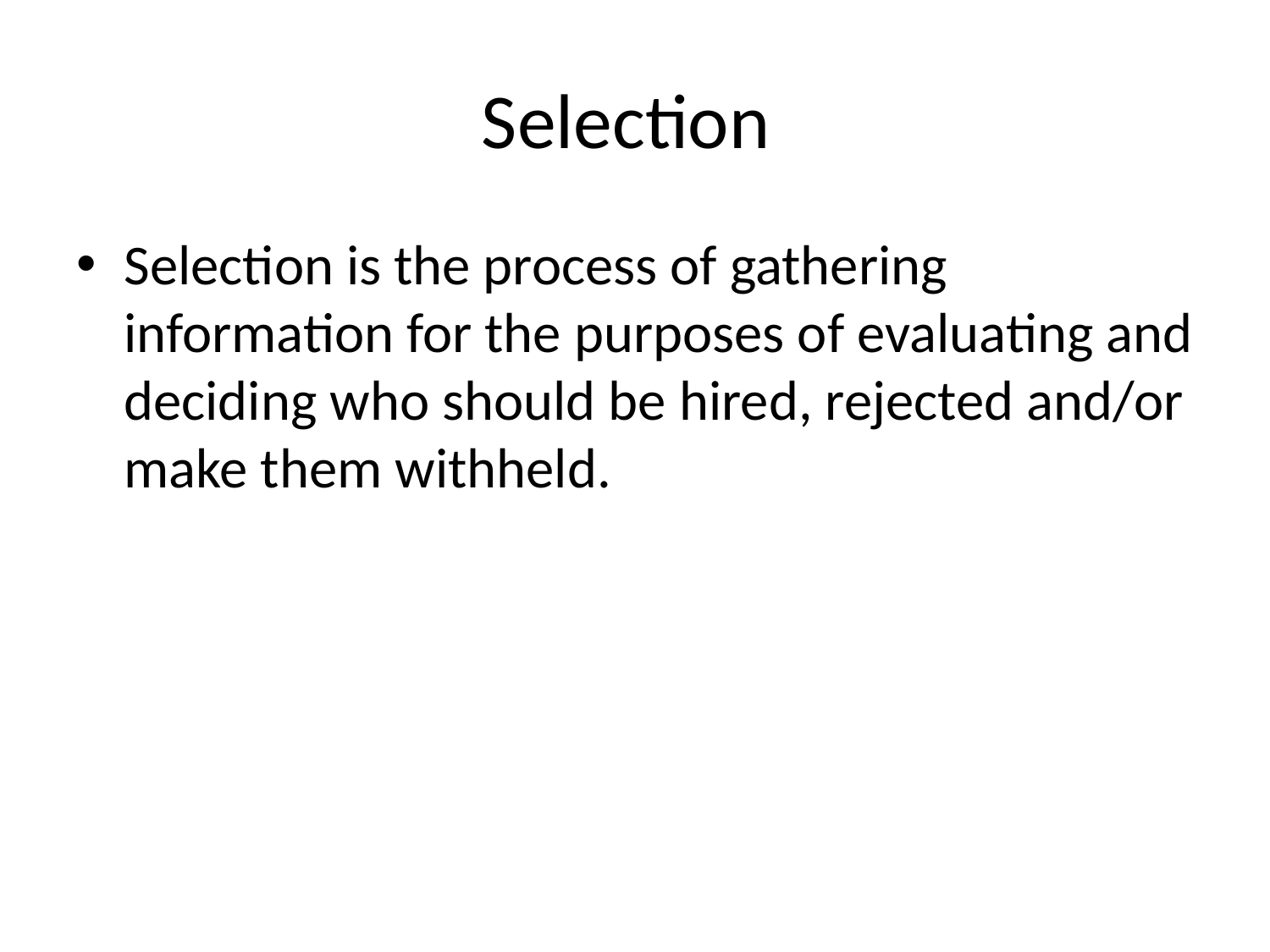

# Selection
Selection is the process of gathering information for the purposes of evaluating and deciding who should be hired, rejected and/or make them withheld.